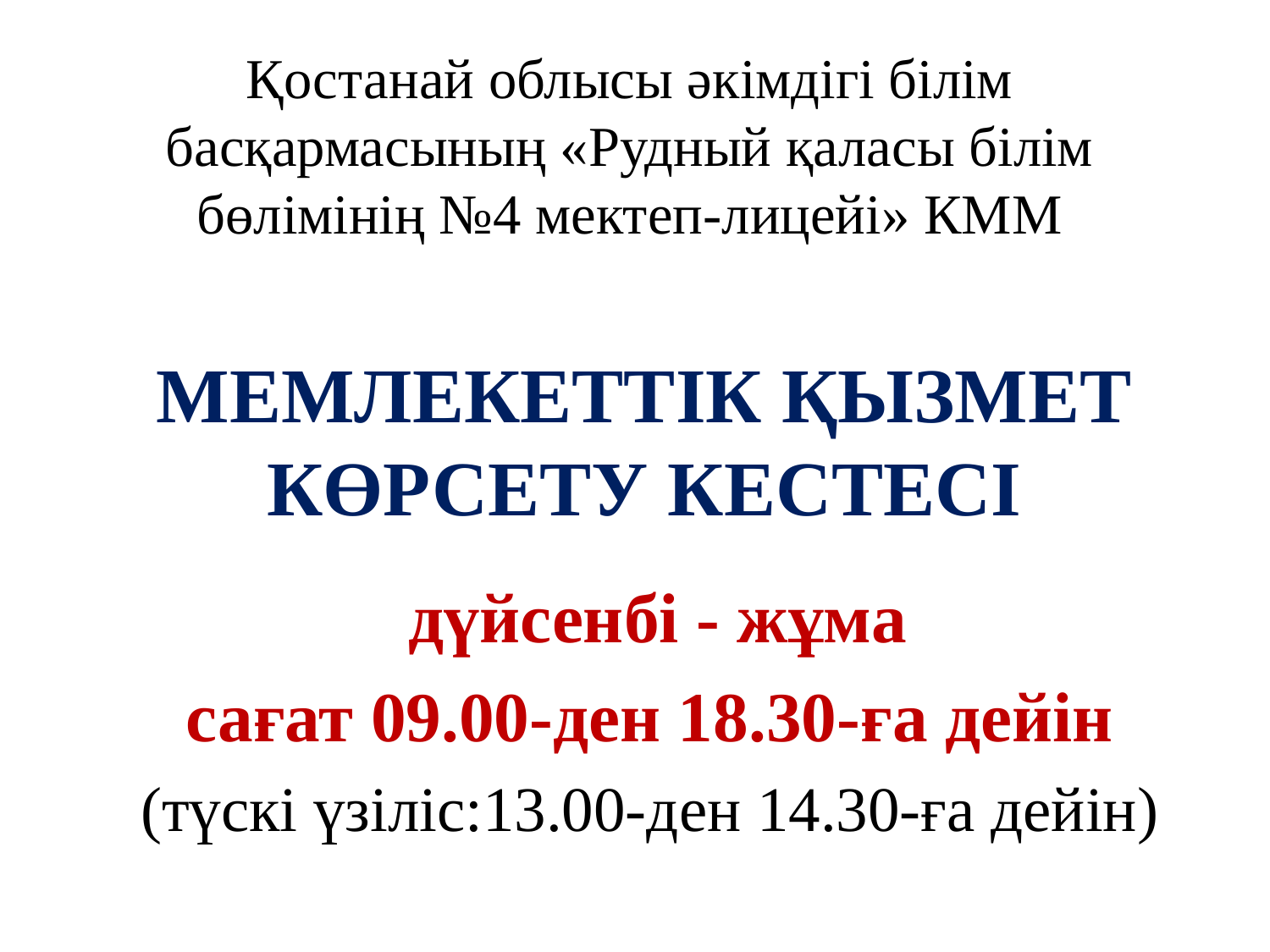

Қостанай облысы әкімдігі білім басқармасының «Рудный қаласы білім бөлімінің №4 мектеп-лицейі» КММ
# МЕМЛЕКЕТТІК ҚЫЗМЕТ КӨРСЕТУ КЕСТЕСІ
 дүйсенбі - жұма
сағат 09.00-ден 18.30-ға дейін
(түскі үзіліс:13.00-ден 14.30-ға дейін)